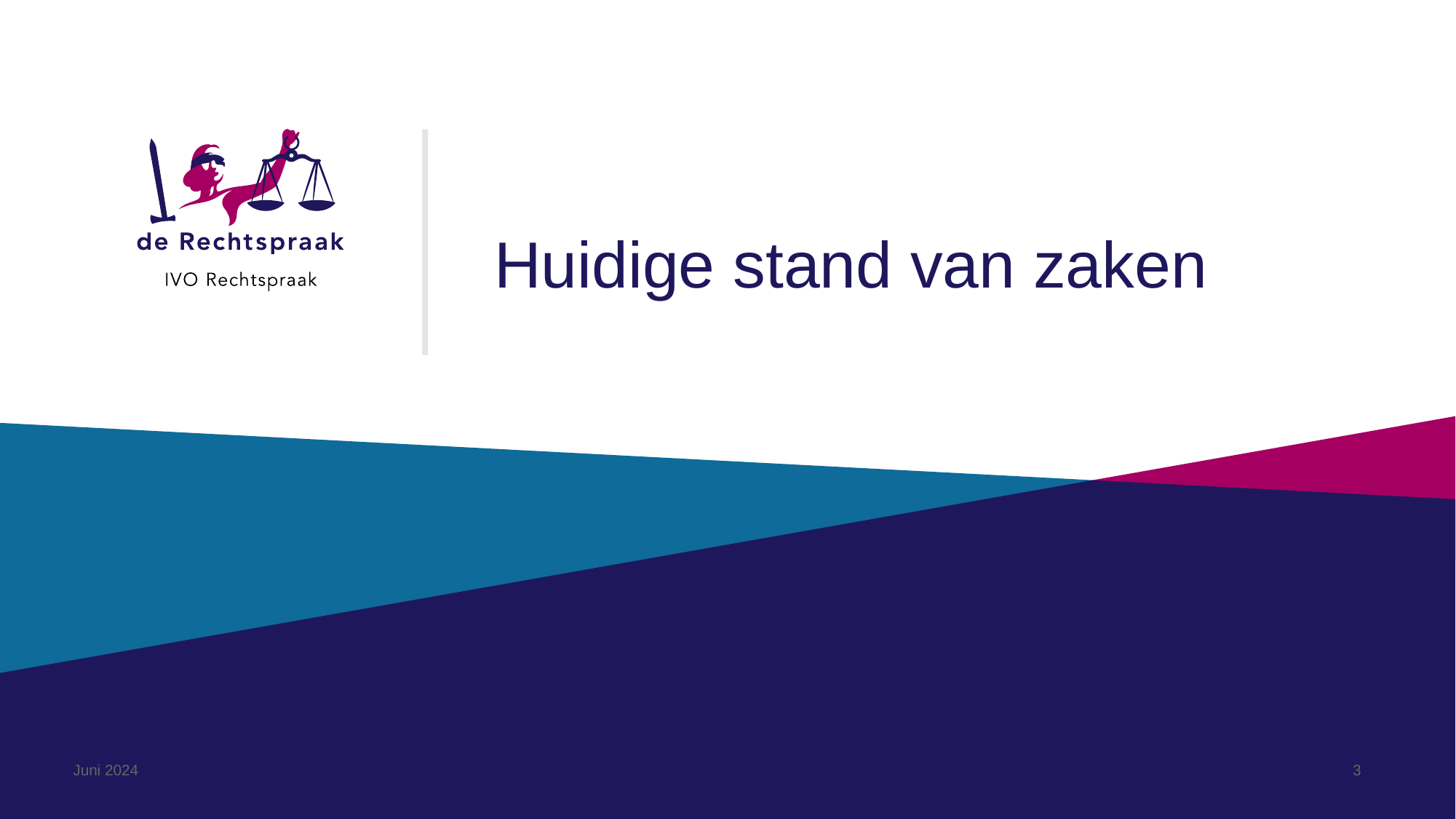

# Huidige stand van zaken

Juni 2024

3